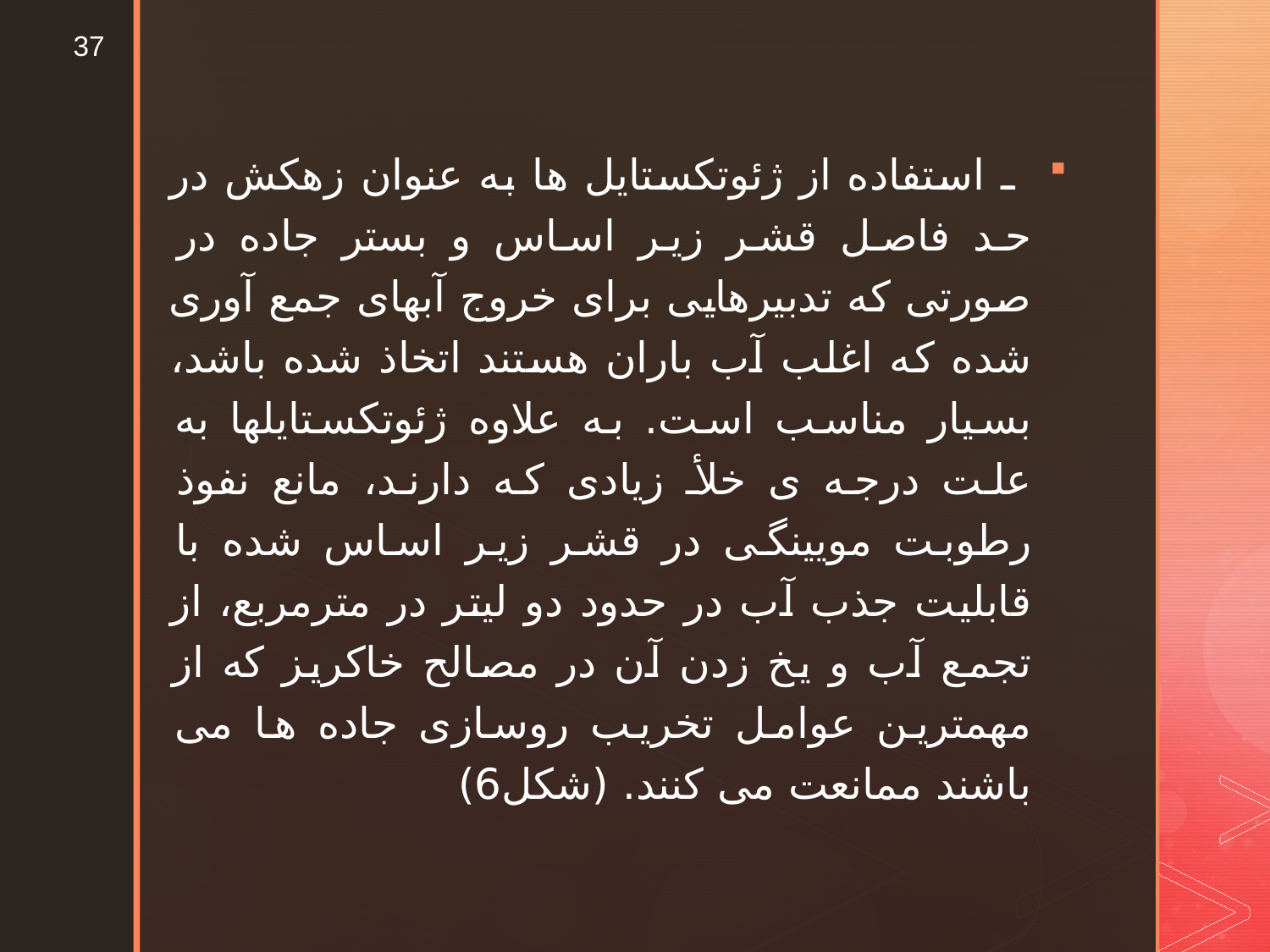

37

 ـ استفاده از ژئوتکستایل ها به عنوان زهکش در حد فاصل قشر زیر اساس و بستر جاده در صورتی که تدبیرهایی برای خروج آبهای جمع آوری شده که اغلب آب باران هستند اتخاذ شده باشد، بسیار مناسب است. به علاوه ژئوتکستایلها به علت درجه ی خلأ زیادی که دارند، مانع نفوذ رطوبت مویینگی در قشر زیر اساس شده با قابلیت جذب آب در حدود دو لیتر در مترمربع، از تجمع آب و یخ زدن آن در مصالح خاکریز که از مهمترین عوامل تخریب روسازی جاده ها می باشند ممانعت می کنند. (شکل6)